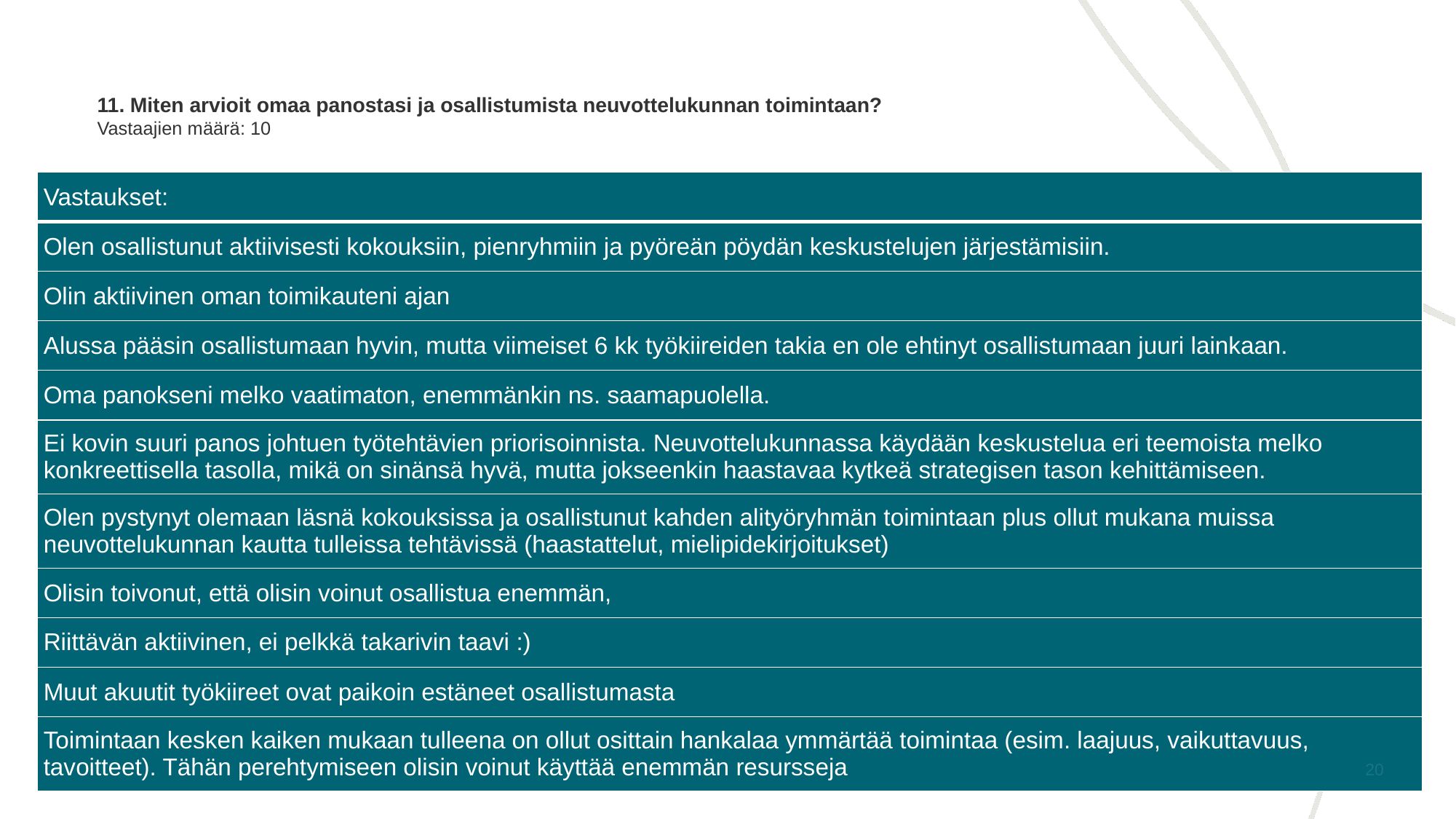

# 11. Miten arvioit omaa panostasi ja osallistumista neuvottelukunnan toimintaan? Vastaajien määrä: 10
| Vastaukset: |
| --- |
| Olen osallistunut aktiivisesti kokouksiin, pienryhmiin ja pyöreän pöydän keskustelujen järjestämisiin. |
| Olin aktiivinen oman toimikauteni ajan |
| Alussa pääsin osallistumaan hyvin, mutta viimeiset 6 kk työkiireiden takia en ole ehtinyt osallistumaan juuri lainkaan. |
| Oma panokseni melko vaatimaton, enemmänkin ns. saamapuolella. |
| Ei kovin suuri panos johtuen työtehtävien priorisoinnista. Neuvottelukunnassa käydään keskustelua eri teemoista melko konkreettisella tasolla, mikä on sinänsä hyvä, mutta jokseenkin haastavaa kytkeä strategisen tason kehittämiseen. |
| Olen pystynyt olemaan läsnä kokouksissa ja osallistunut kahden alityöryhmän toimintaan plus ollut mukana muissa neuvottelukunnan kautta tulleissa tehtävissä (haastattelut, mielipidekirjoitukset) |
| Olisin toivonut, että olisin voinut osallistua enemmän, |
| Riittävän aktiivinen, ei pelkkä takarivin taavi :) |
| Muut akuutit työkiireet ovat paikoin estäneet osallistumasta |
| Toimintaan kesken kaiken mukaan tulleena on ollut osittain hankalaa ymmärtää toimintaa (esim. laajuus, vaikuttavuus, tavoitteet). Tähän perehtymiseen olisin voinut käyttää enemmän resursseja |
20